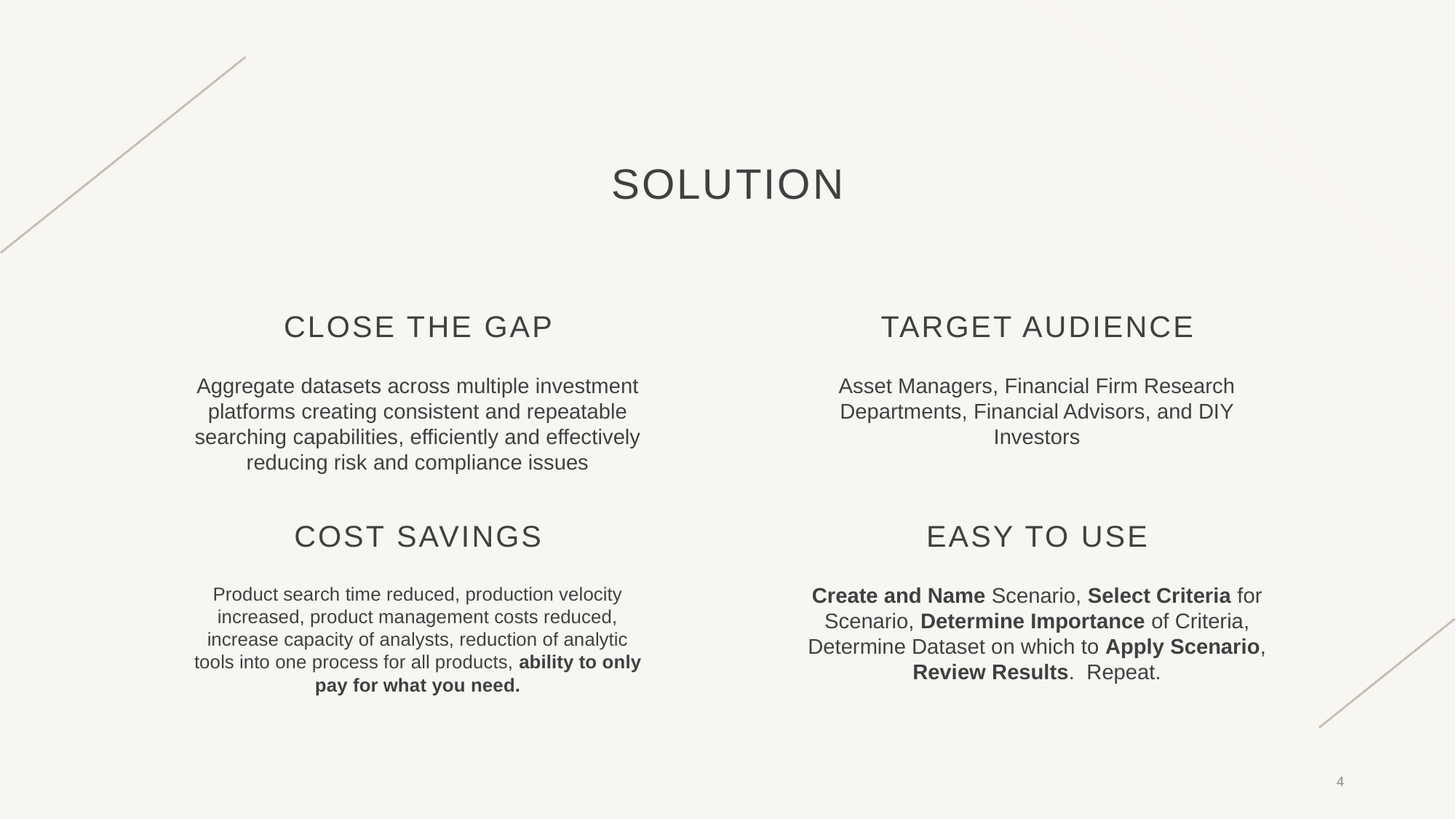

# SOLUTION
CLOSE THE GAP
TARGET AUDIENCE
Aggregate datasets across multiple investment platforms creating consistent and repeatable searching capabilities, efficiently and effectively reducing risk and compliance issues
Asset Managers, Financial Firm Research Departments, Financial Advisors, and DIY Investors
COST SAVINGS
EASY TO USE
Product search time reduced, production velocity increased, product management costs reduced, increase capacity of analysts, reduction of analytic tools into one process for all products, ability to only pay for what you need.

Create and Name Scenario, Select Criteria for Scenario, Determine Importance of Criteria, Determine Dataset on which to Apply Scenario, Review Results.  Repeat.
4